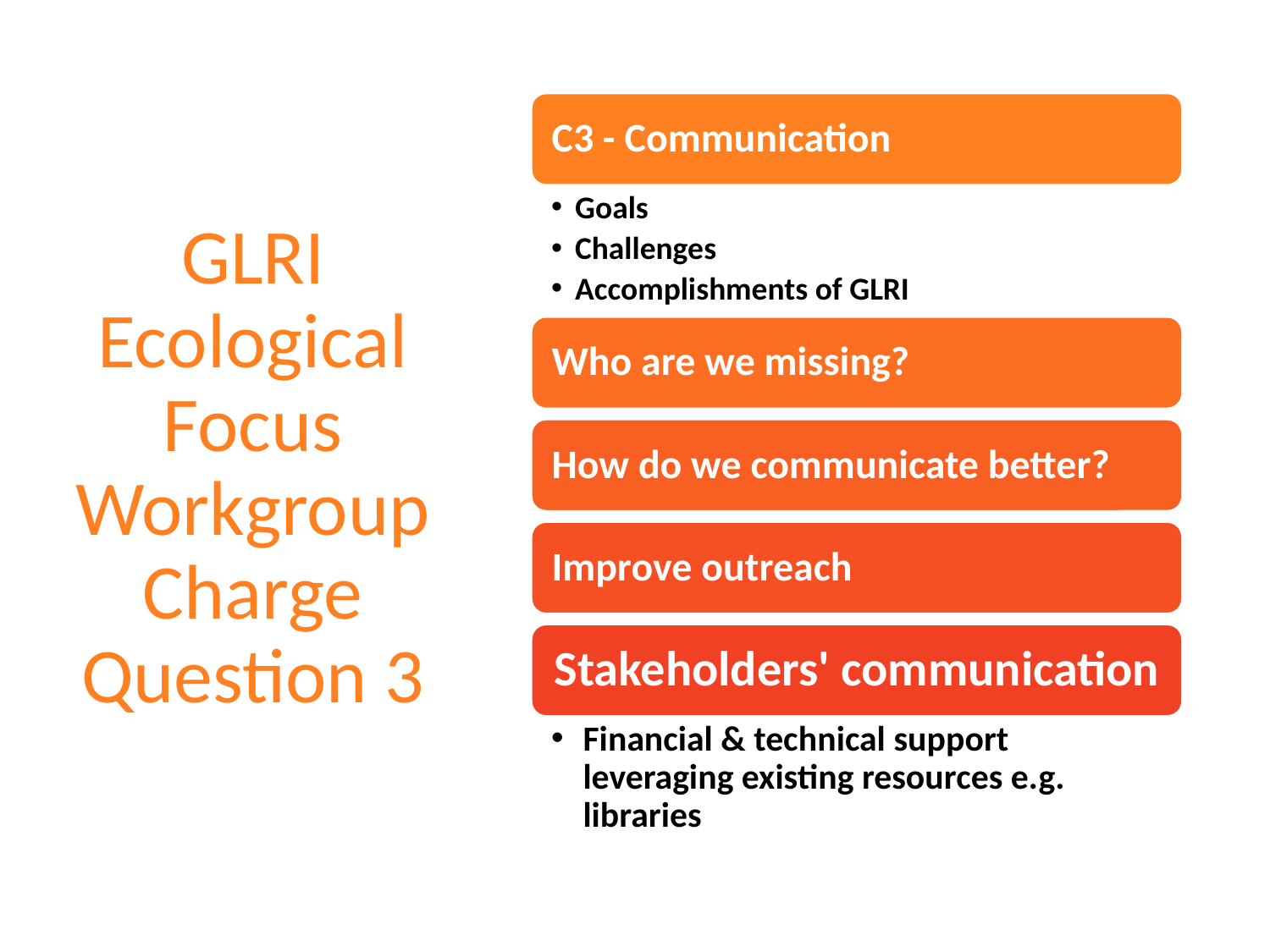

# GLRI Ecological Focus Workgroup Charge Question 3
C3 - Communication
Goals
Challenges
Accomplishments of GLRI
Who are we missing?
How do we communicate better?
Improve outreach
Stakeholders' communication
Financial & technical support leveraging existing resources e.g. libraries